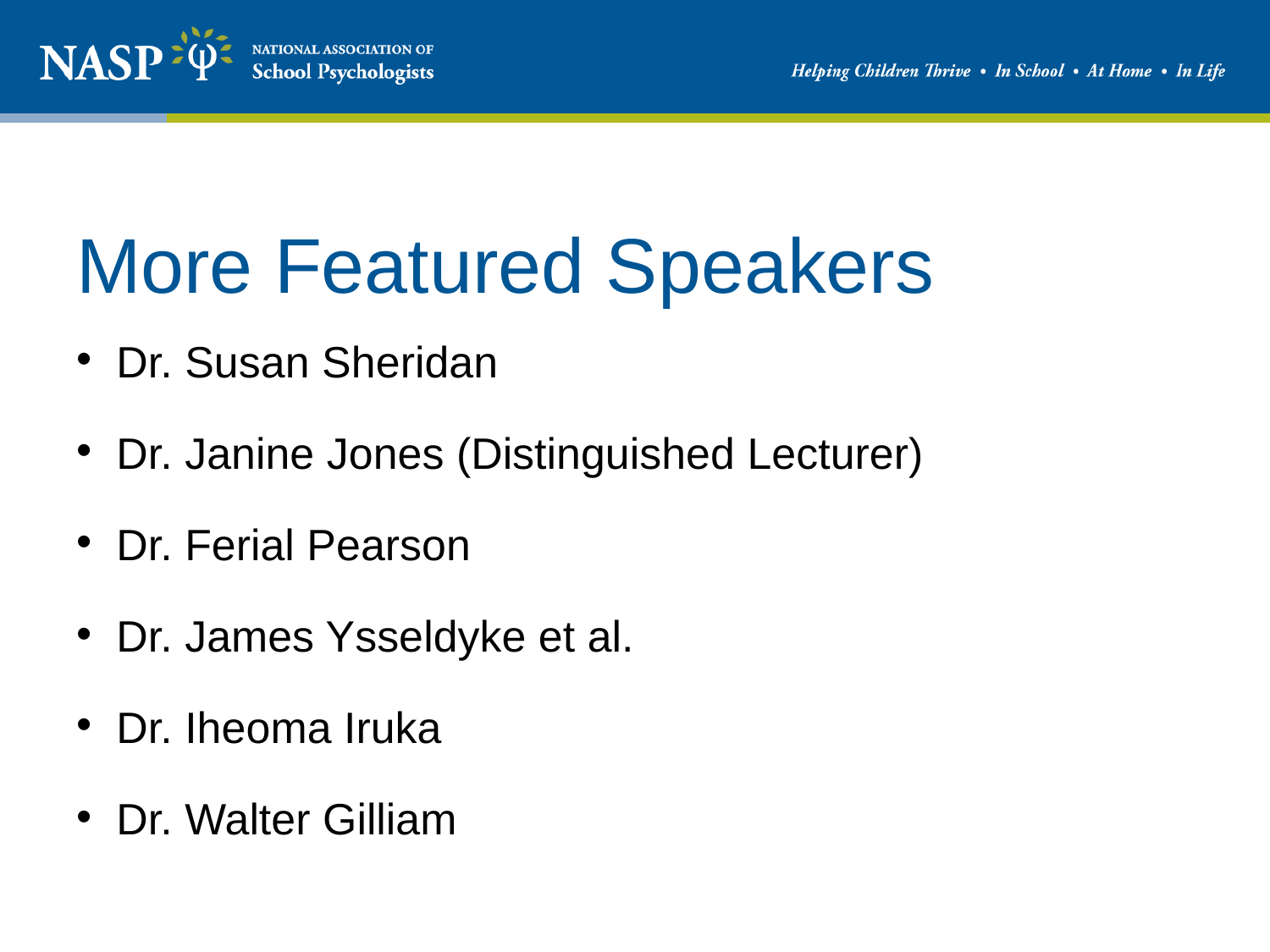

# More Featured Speakers
Dr. Susan Sheridan

Dr. Janine Jones (Distinguished Lecturer)

Dr. Ferial Pearson

Dr. James Ysseldyke et al.

Dr. Iheoma Iruka

Dr. Walter Gilliam